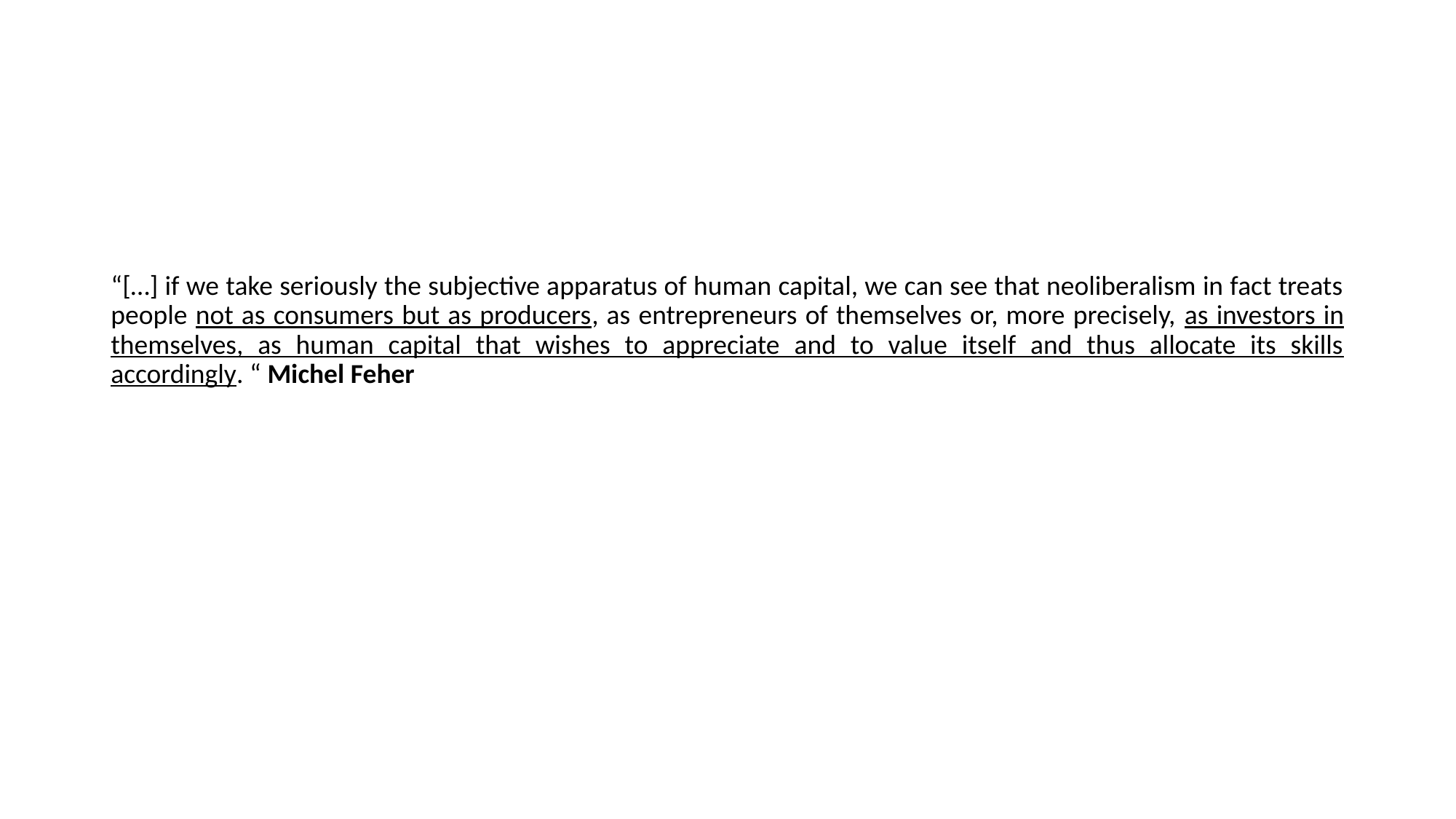

#

“[…] if we take seriously the subjective apparatus of human capital, we can see that neoliberalism in fact treats people not as consumers but as producers, as entrepreneurs of themselves or, more precisely, as investors in themselves, as human capital that wishes to appreciate and to value itself and thus allocate its skills accordingly. “ Michel Feher